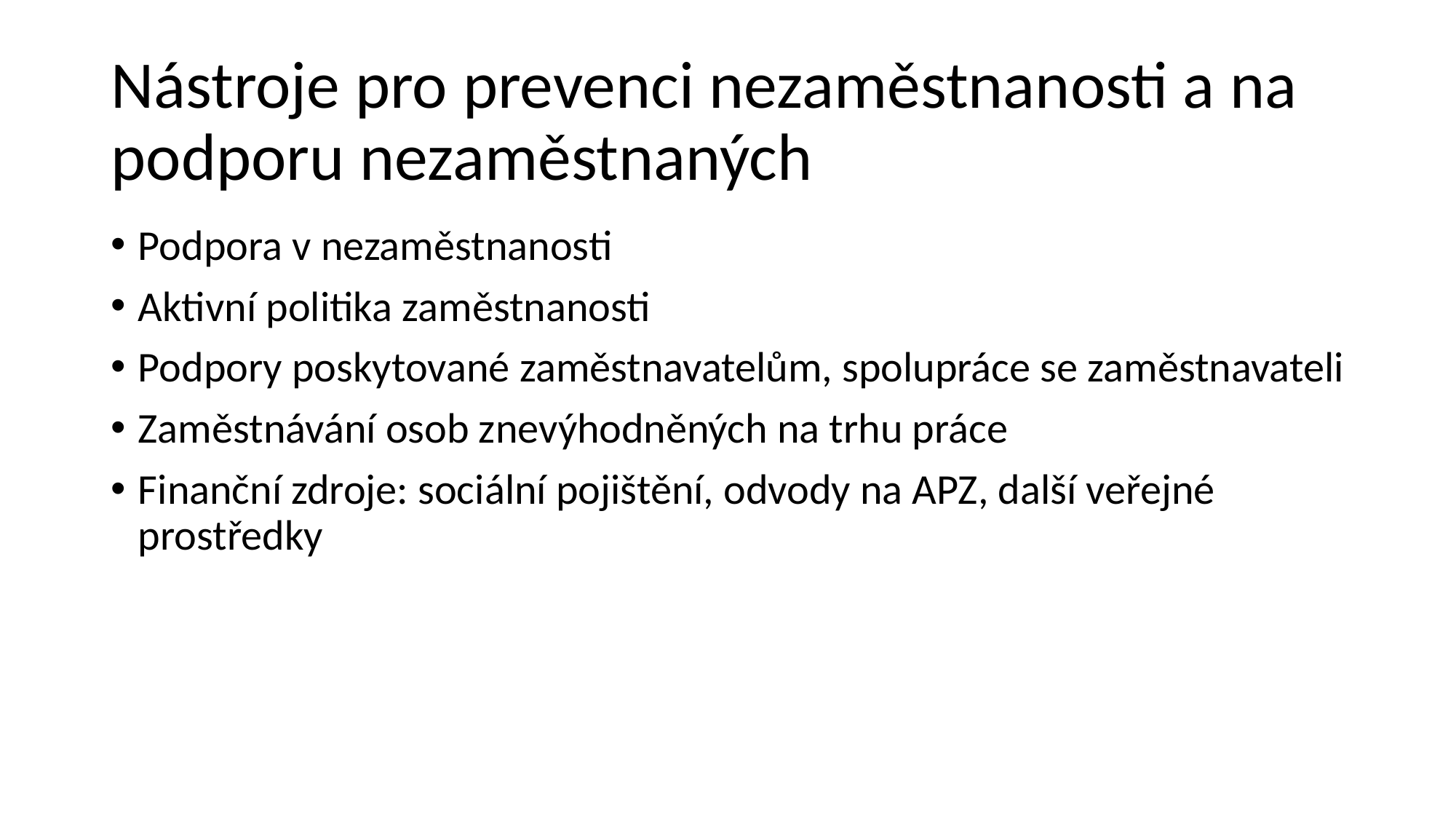

# Nástroje pro prevenci nezaměstnanosti a na podporu nezaměstnaných
Podpora v nezaměstnanosti
Aktivní politika zaměstnanosti
Podpory poskytované zaměstnavatelům, spolupráce se zaměstnavateli
Zaměstnávání osob znevýhodněných na trhu práce
Finanční zdroje: sociální pojištění, odvody na APZ, další veřejné prostředky